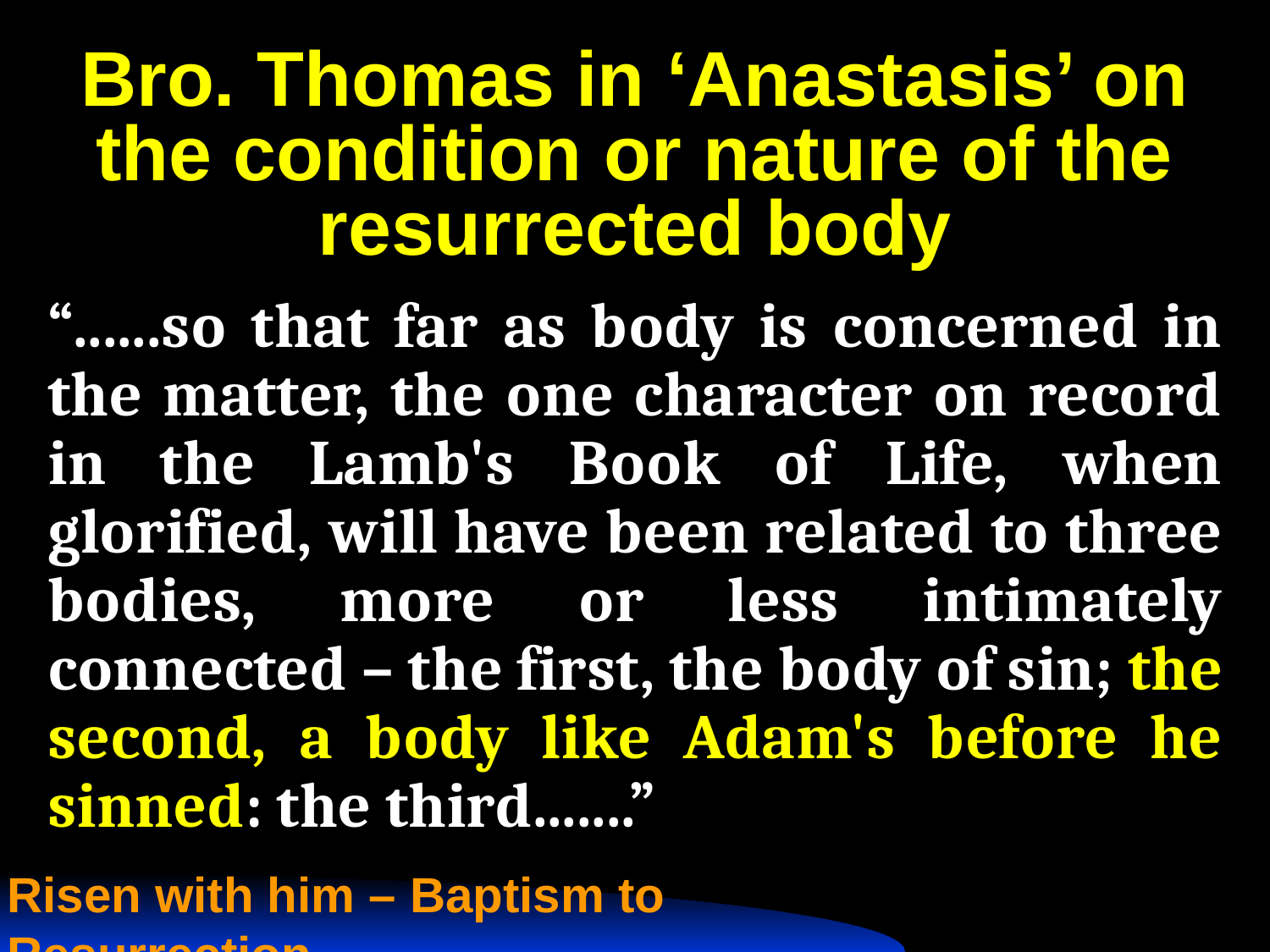

# Bro. Thomas in ‘Anastasis’ on the condition or nature of the resurrected body
“......so that far as body is concerned in the matter, the one character on record in the Lamb's Book of Life, when glorified, will have been related to three bodies, more or less intimately connected – the first, the body of sin; the second, a body like Adam's before he sinned: the third.......”
Risen with him – Baptism to Resurrection